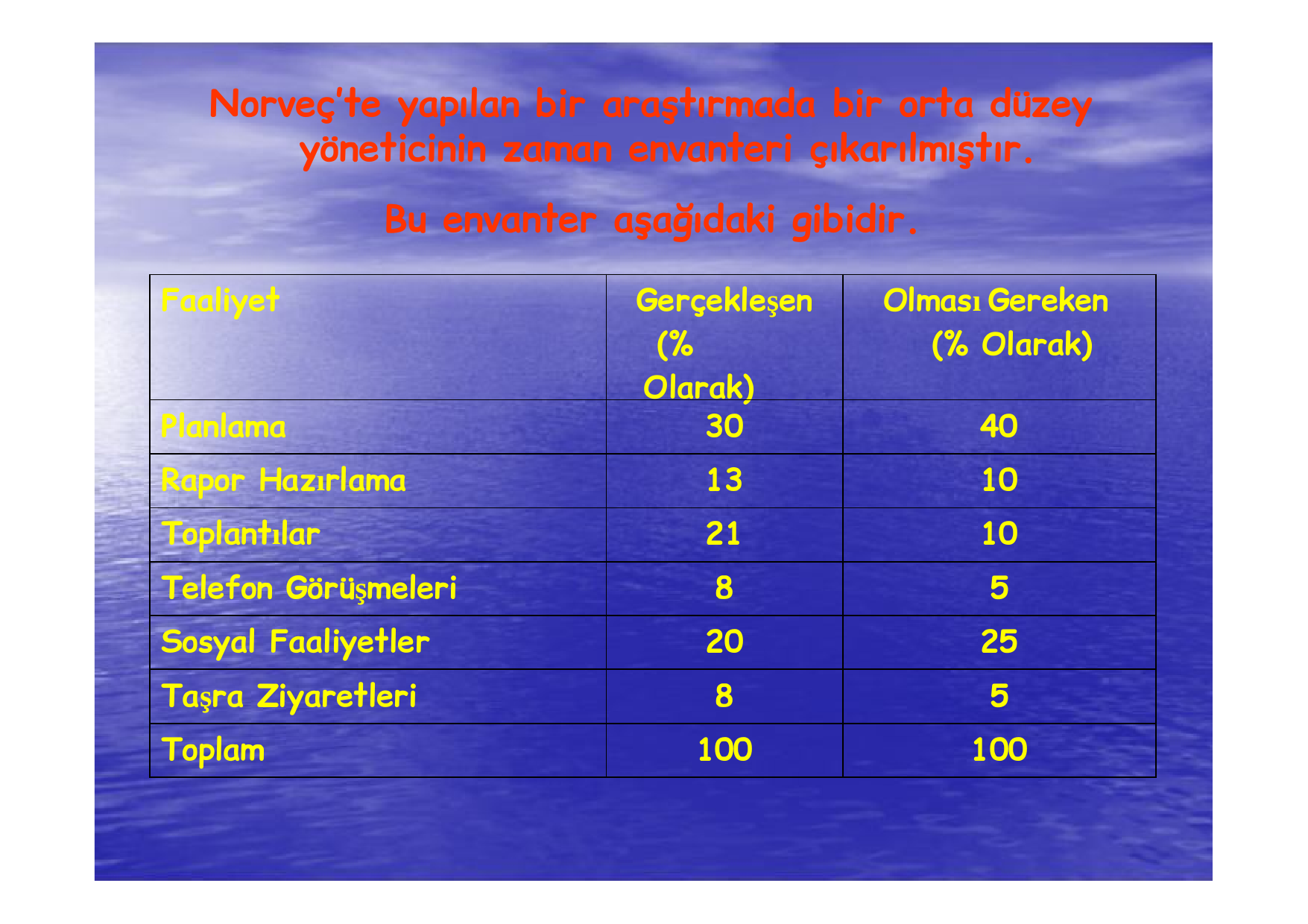

# Norveç’te yapılan bir araştırmada bir orta düzey  yöneticinin zaman envanteri çıkarılmıştır.
Bu envanter aşağıdaki gibidir.
| Faaliyet | Gerçekleşen (% Olarak) | Olması Gereken (% Olarak) |
| --- | --- | --- |
| Planlama | 30 | 40 |
| Rapor Hazırlama | 13 | 10 |
| Toplantılar | 21 | 10 |
| Telefon Görüşmeleri | 8 | 5 |
| Sosyal Faaliyetler | 20 | 25 |
| Taşra Ziyaretleri | 8 | 5 |
| Toplam | 100 | 100 |